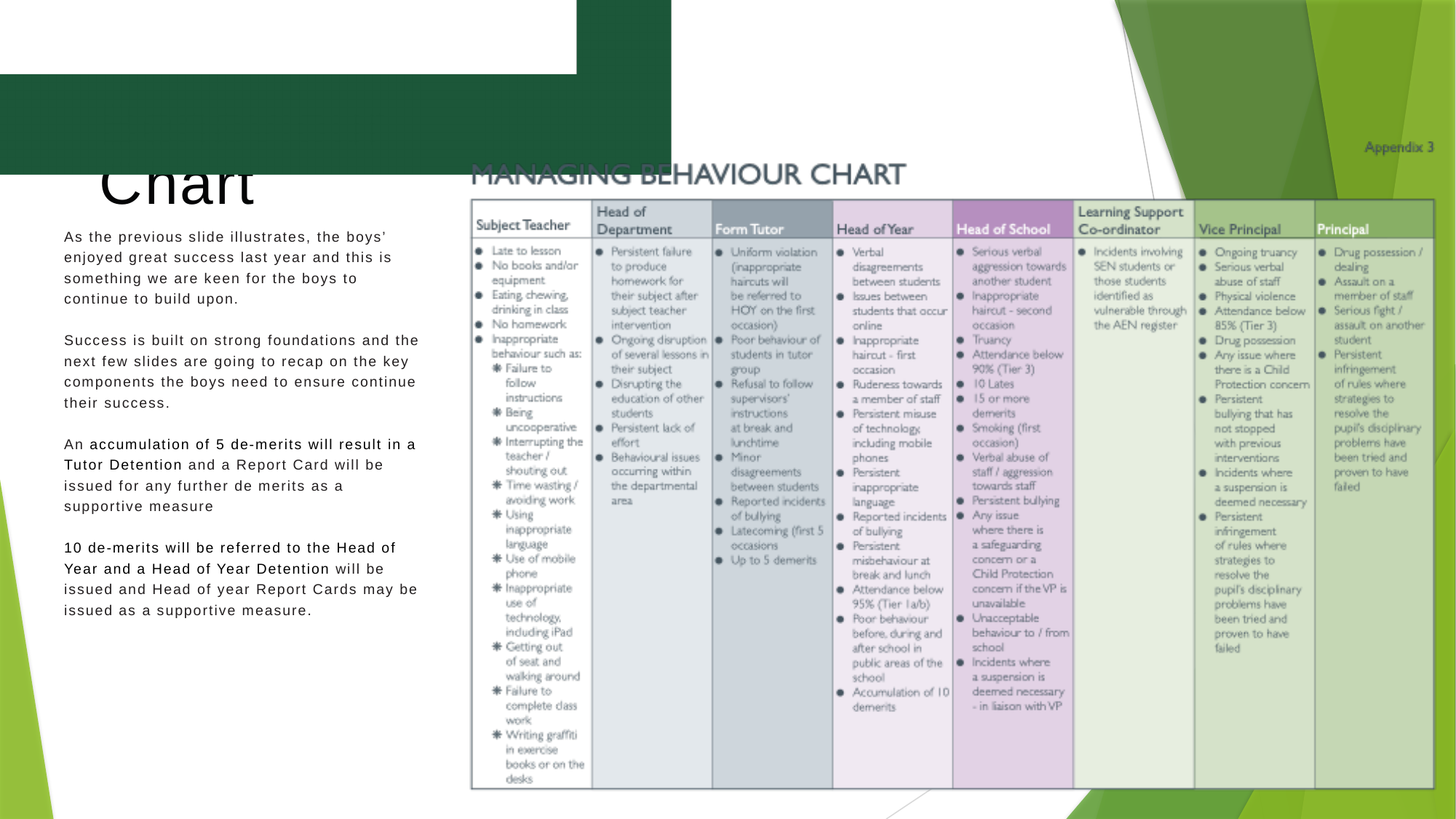

Behaviour Chart

As the previous slide illustrates, the boys’ enjoyed great success last year and this is something we are keen for the boys to continue to build upon.

Success is built on strong foundations and the next few slides are going to recap on the key components the boys need to ensure continue their success.

An accumulation of 5 de-merits will result in a Tutor Detention and a Report Card will be issued for any further de merits as a supportive measure

10 de-merits will be referred to the Head of Year and a Head of Year Detention will be issued and Head of year Report Cards may be issued as a supportive measure.